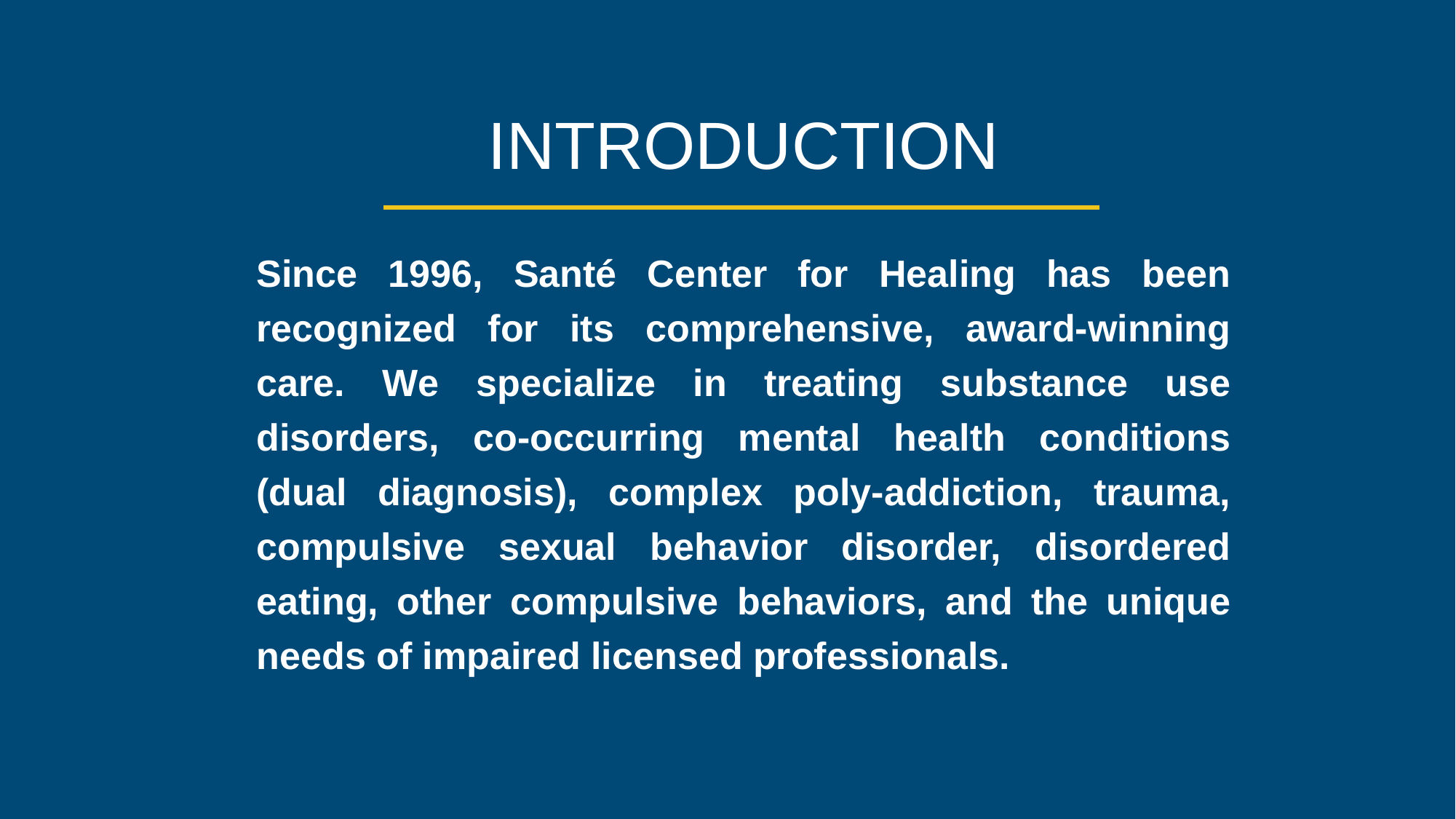

INTRODUCTION
Since 1996, Santé Center for Healing has been recognized for its comprehensive, award-winning care. We specialize in treating substance use disorders, co-occurring mental health conditions (dual diagnosis), complex poly-addiction, trauma, compulsive sexual behavior disorder, disordered eating, other compulsive behaviors, and the unique needs of impaired licensed professionals.